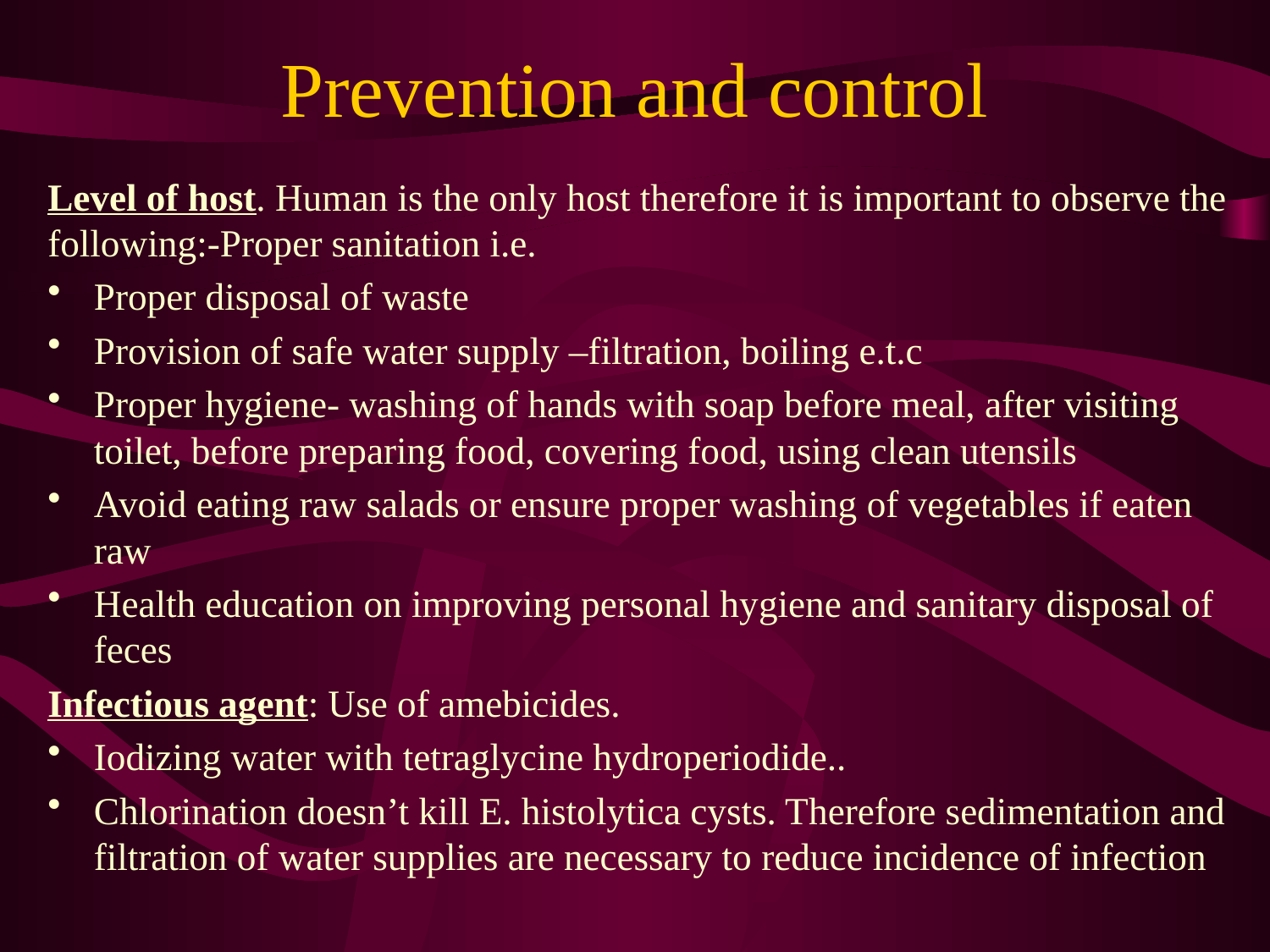

# Prevention and control
Level of host. Human is the only host therefore it is important to observe the following:-Proper sanitation i.e.
Proper disposal of waste
Provision of safe water supply –filtration, boiling e.t.c
Proper hygiene- washing of hands with soap before meal, after visiting toilet, before preparing food, covering food, using clean utensils
Avoid eating raw salads or ensure proper washing of vegetables if eaten raw
Health education on improving personal hygiene and sanitary disposal of feces
Infectious agent: Use of amebicides.
Iodizing water with tetraglycine hydroperiodide..
Chlorination doesn’t kill E. histolytica cysts. Therefore sedimentation and filtration of water supplies are necessary to reduce incidence of infection